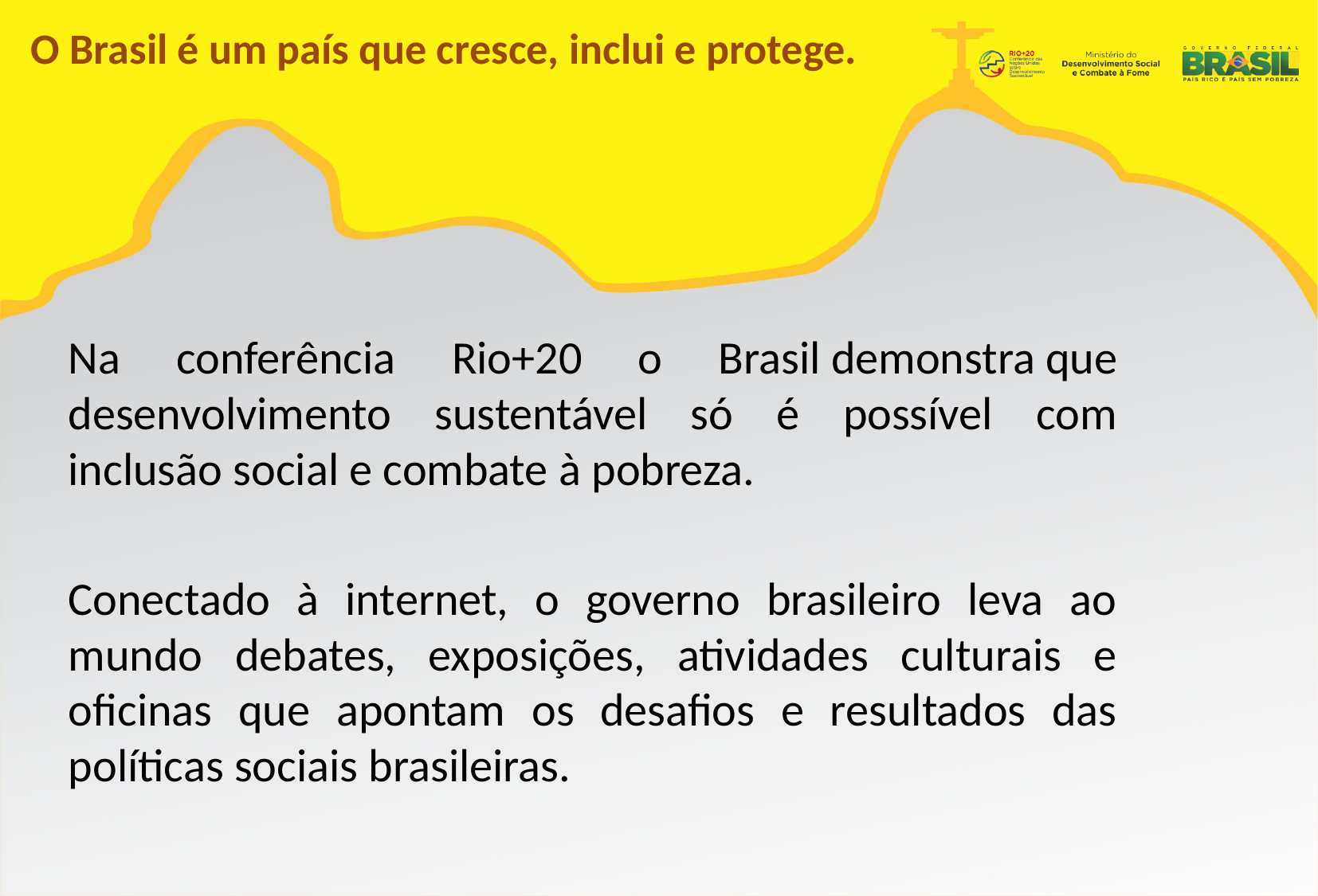

O Brasil é um país que cresce, inclui e protege.
Na conferência Rio+20 o Brasil demonstra que desenvolvimento sustentável só é possível com inclusão social e combate à pobreza.

Conectado à internet, o governo brasileiro leva ao mundo debates, exposições, atividades culturais e oficinas que apontam os desafios e resultados das políticas sociais brasileiras.